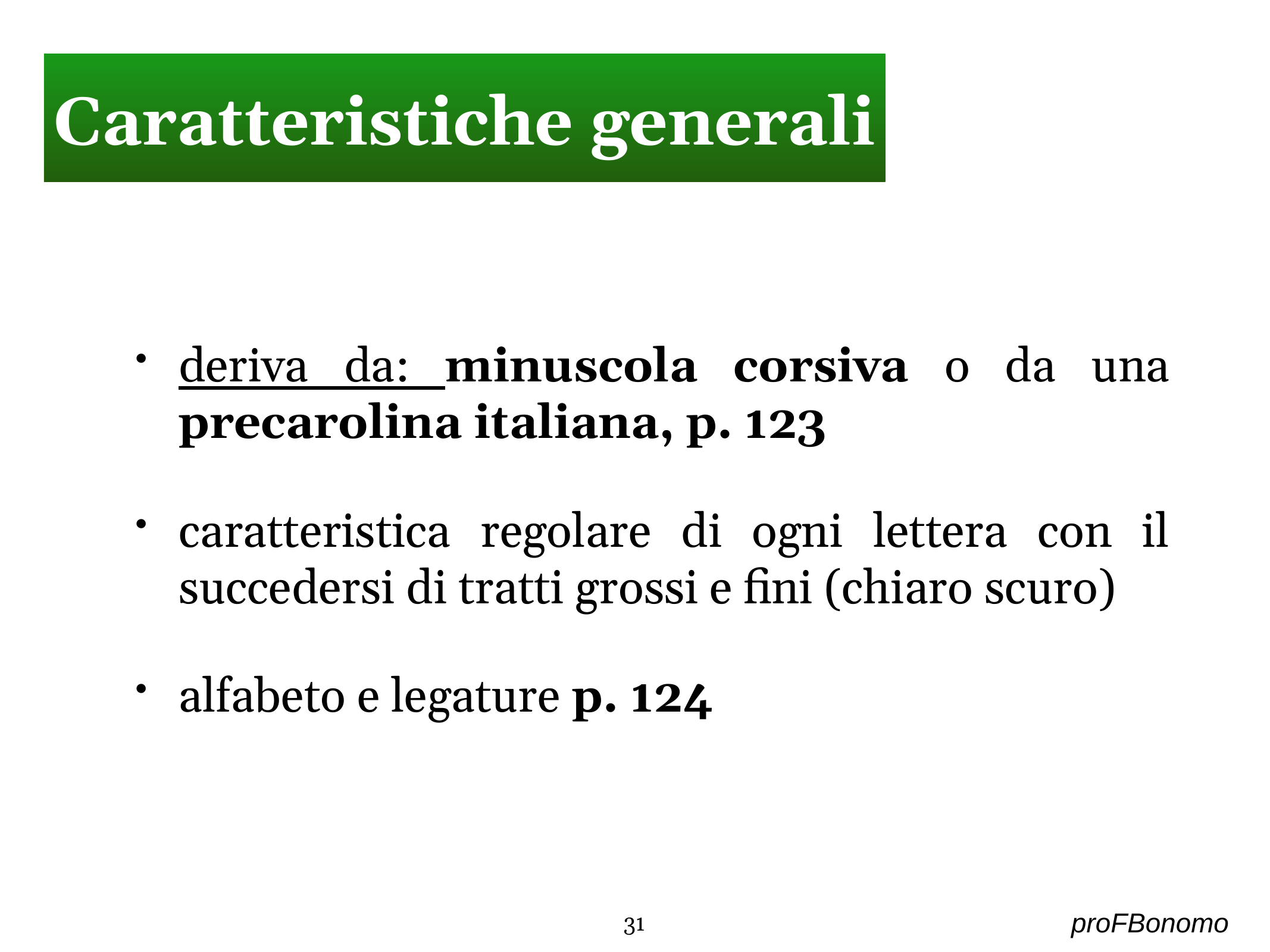

# Caratteristiche generali
deriva da: minuscola corsiva o da una precarolina italiana, p. 123
caratteristica regolare di ogni lettera con il succedersi di tratti grossi e fini (chiaro scuro)
alfabeto e legature p. 124
proFBonomo
31